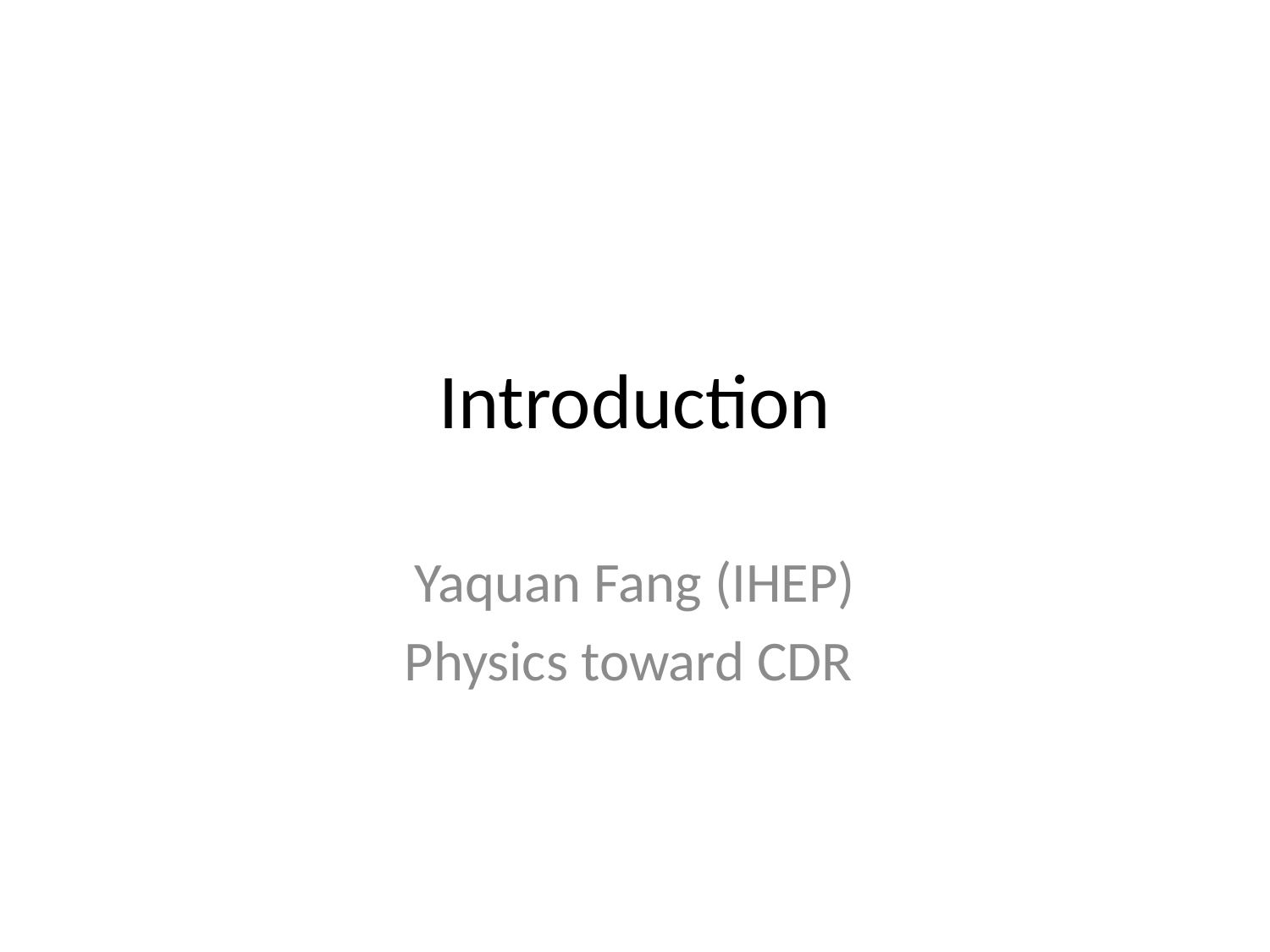

# Introduction
Yaquan Fang (IHEP)
Physics toward CDR